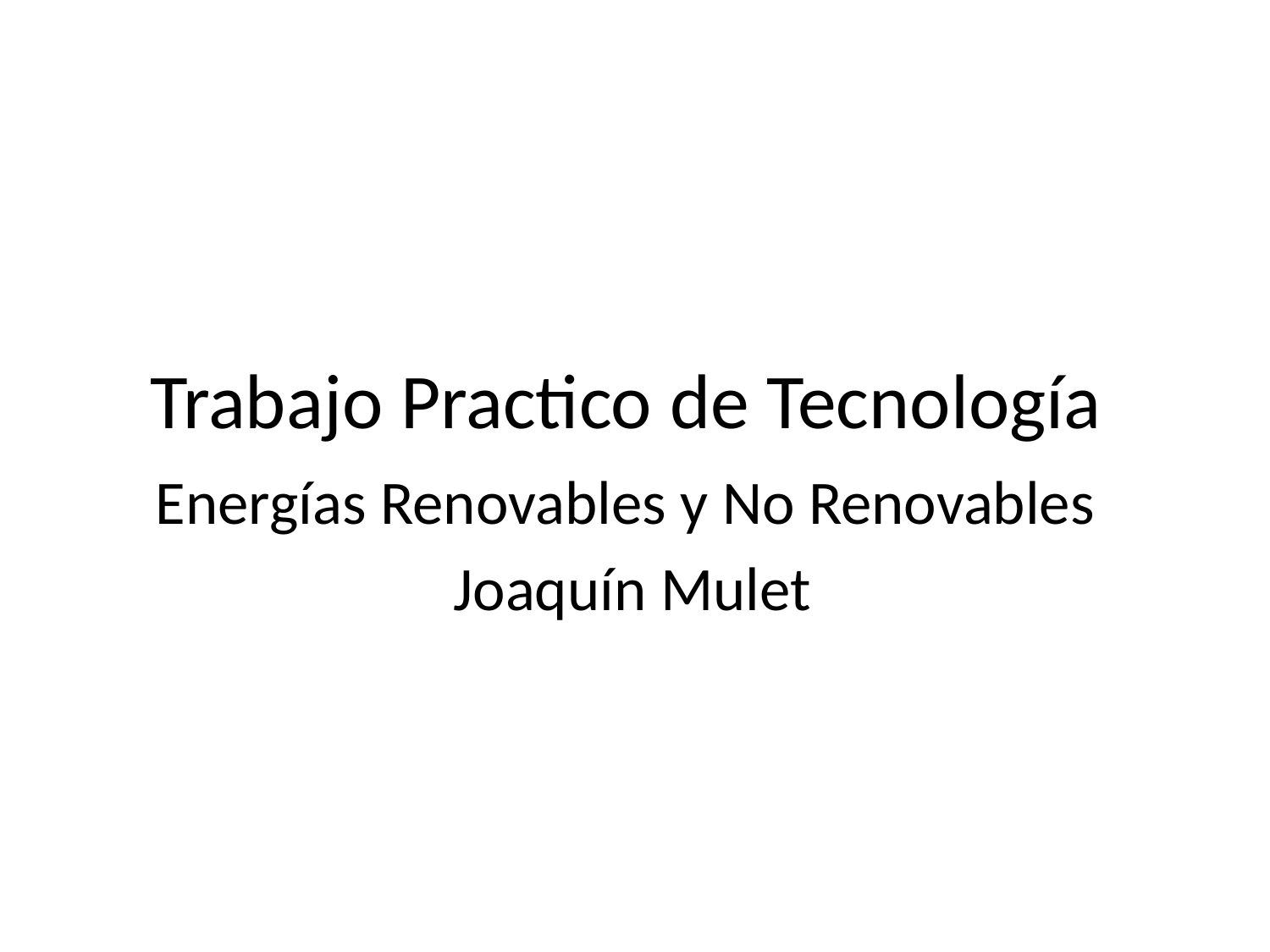

# Trabajo Practico de Tecnología
Energías Renovables y No Renovables
Joaquín Mulet